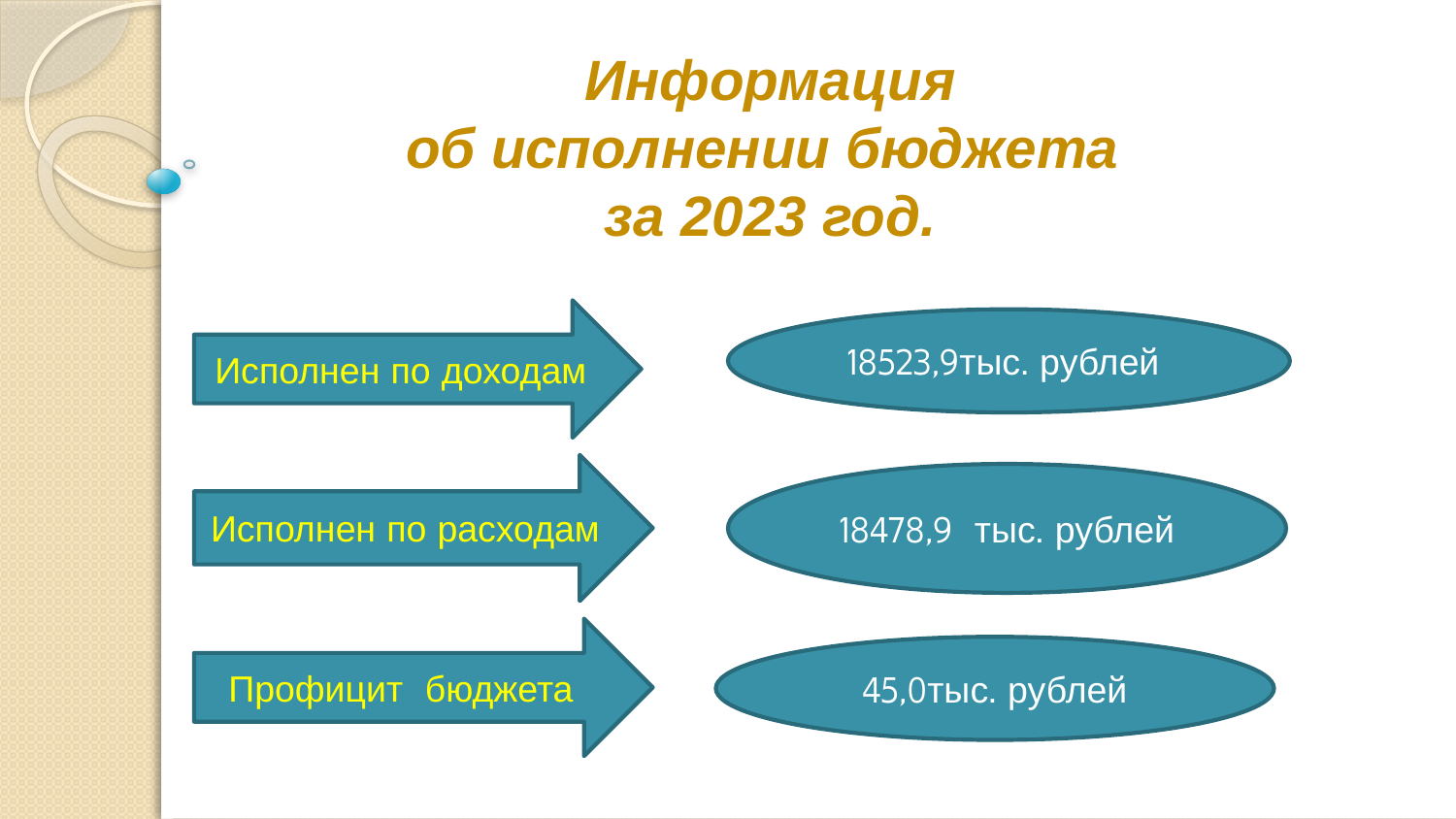

Информация
об исполнении бюджета
за 2023 год.
Исполнен по доходам
18523,9тыс. рублей
#
Исполнен по расходам
18478,9  тыс. рублей
Профицит  бюджета
45,0тыс. рублей